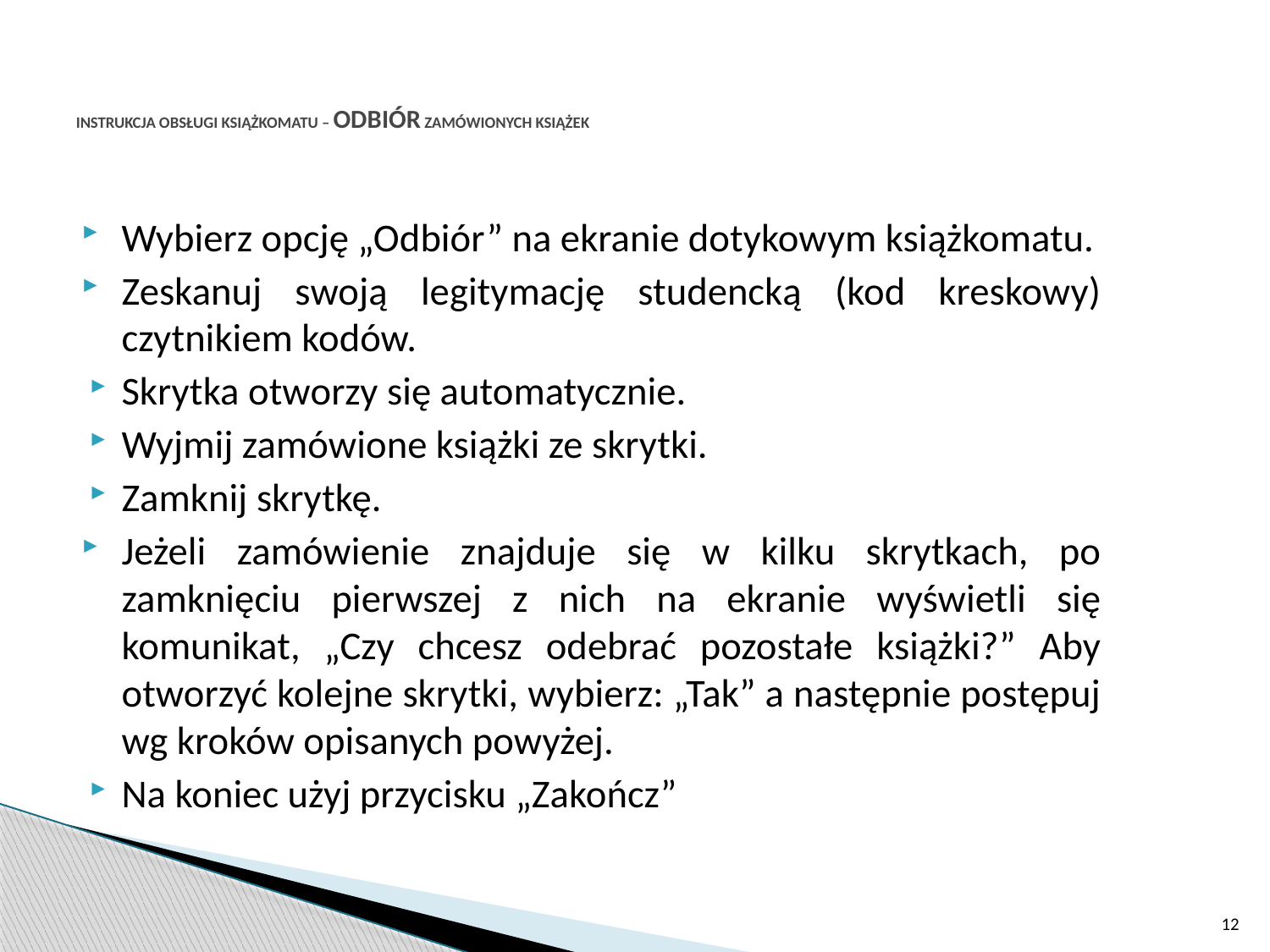

# INSTRUKCJA OBSŁUGI KSIĄŻKOMATU – ODBIÓR ZAMÓWIONYCH KSIĄŻEK
Wybierz opcję „Odbiór” na ekranie dotykowym książkomatu.
Zeskanuj swoją legitymację studencką (kod kreskowy) czytnikiem kodów.
Skrytka otworzy się automatycznie.
Wyjmij zamówione książki ze skrytki.
Zamknij skrytkę.
Jeżeli zamówienie znajduje się w kilku skrytkach, po zamknięciu pierwszej z nich na ekranie wyświetli się komunikat, „Czy chcesz odebrać pozostałe książki?” Aby otworzyć kolejne skrytki, wybierz: „Tak” a następnie postępuj wg kroków opisanych powyżej.
Na koniec użyj przycisku „Zakończ”

12